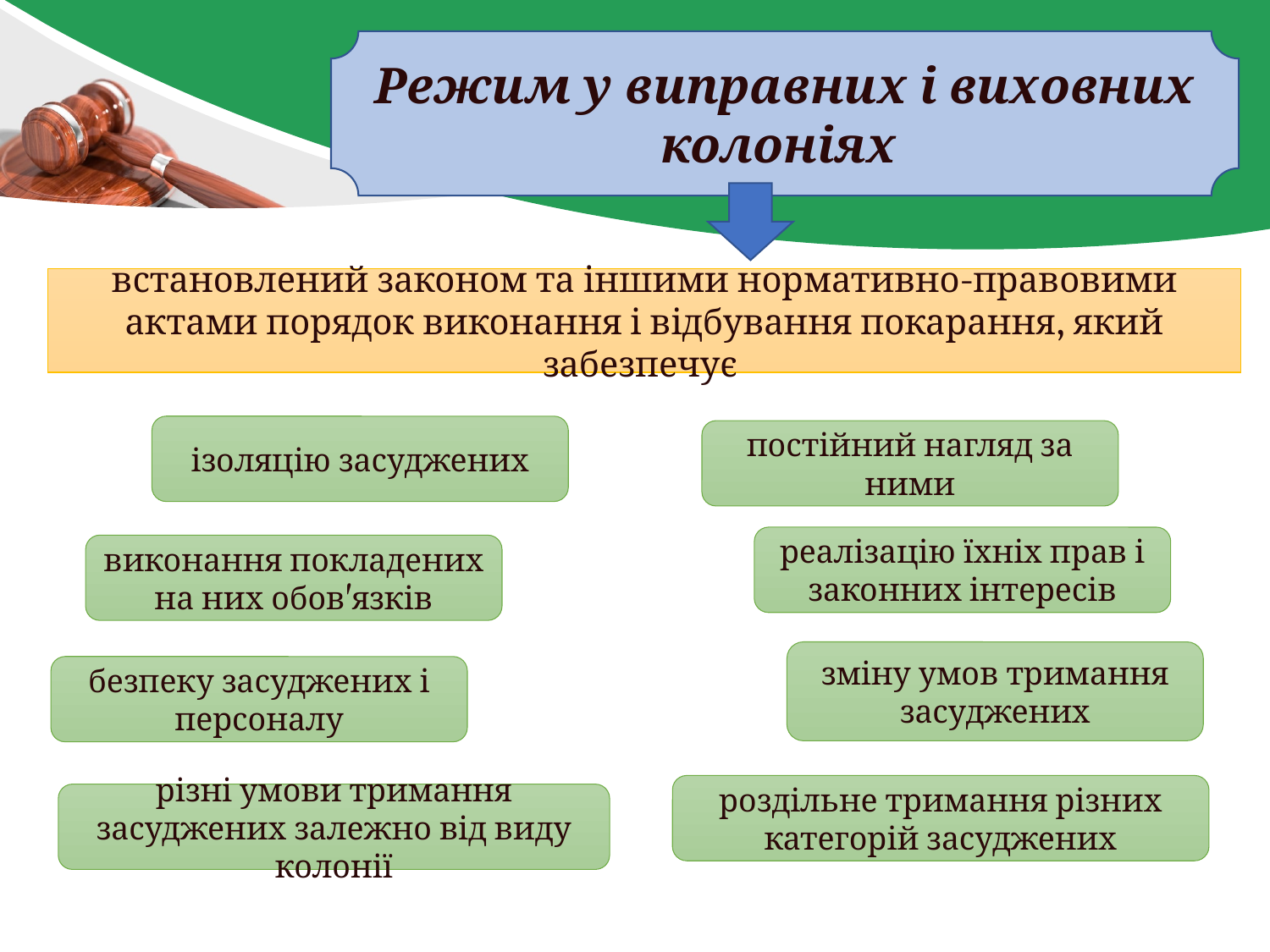

Режим у виправних і виховних колоніях

встановлений законом та іншими нормативно-правовими актами порядок виконання і відбування покарання, який забезпечує
ізоляцію засуджених
постійний нагляд за ними
реалізацію їхніх прав і законних інтересів
виконання покладених на них обов'язків
зміну умов тримання засуджених
безпеку засуджених і персоналу
роздільне тримання різних категорій засуджених
різні умови тримання засуджених залежно від виду колонії